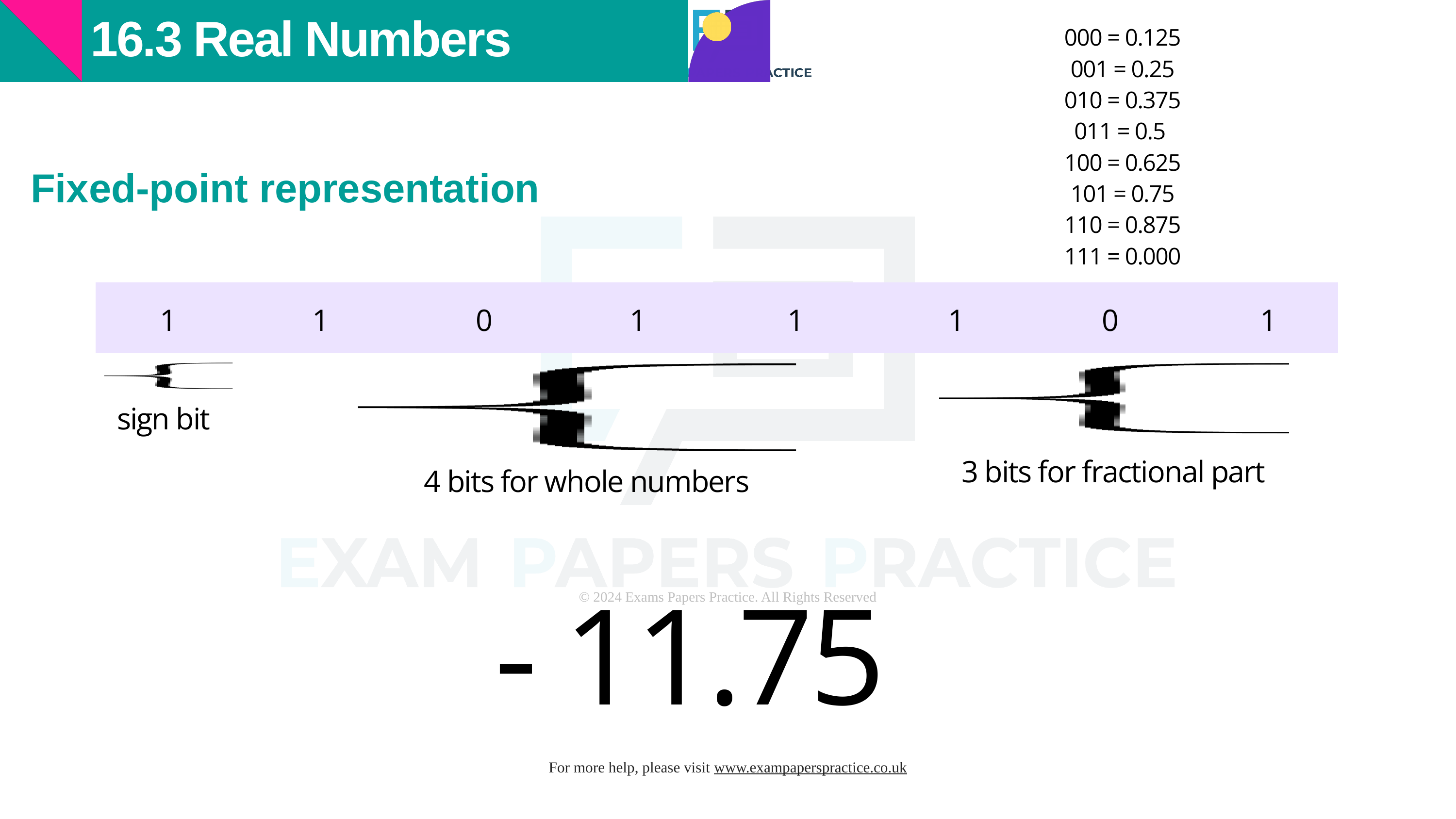

16.3 Real Numbers

000 = 0.125
001 = 0.25
010 = 0.375
011 = 0.5
100 = 0.625
101 = 0.75
110 = 0.875
111 = 0.000
Fixed-point representation

|  |  |  |  |  |  |  |  |
| --- | --- | --- | --- | --- | --- | --- | --- |
1
1
0
1
1
1
0
1

sign bit
3 bits for fractional part
4 bits for whole numbers
- 11.75